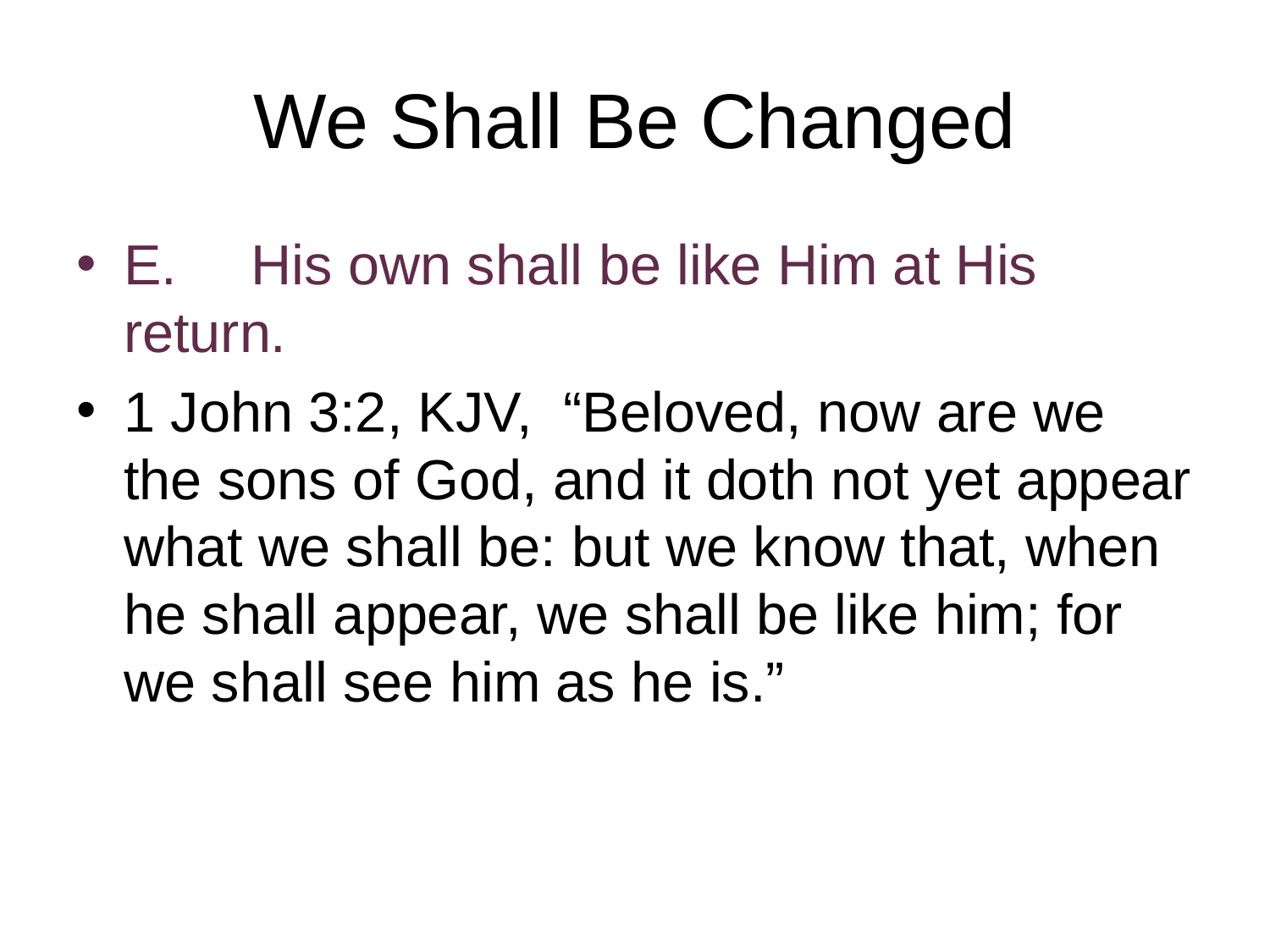

# We Shall Be Changed
E.	His own shall be like Him at His return.
1 John 3:2, KJV,  “Beloved, now are we the sons of God, and it doth not yet appear what we shall be: but we know that, when he shall appear, we shall be like him; for we shall see him as he is.”